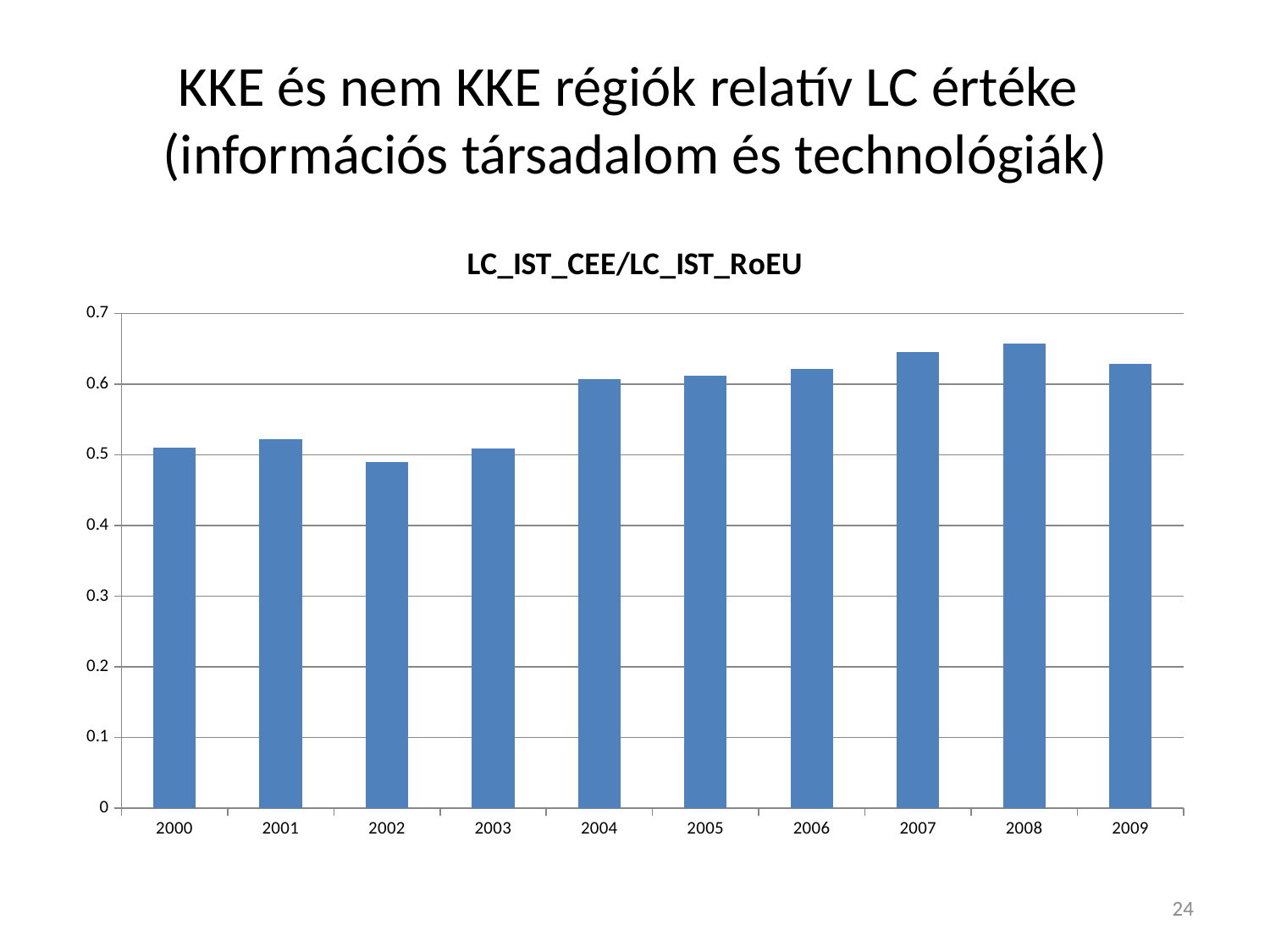

# KKE és nem KKE régiók relatív LC értéke  (információs társadalom és technológiák)

### Chart:

| Category | LC_IST_CEE/LC_IST_RoEU |
|---|---|
| 2000.0 | 0.509910318485107 |
| 2001.0 | 0.521510653798749 |
| 2002.0 | 0.489340911786034 |
| 2003.0 | 0.509101661468269 |
| 2004.0 | 0.607076258432704 |
| 2005.0 | 0.612224588767374 |
| 2006.0 | 0.621257099558727 |
| 2007.0 | 0.645220374251786 |
| 2008.0 | 0.657725717420748 |
| 2009.0 | 0.628621025518417 |
24